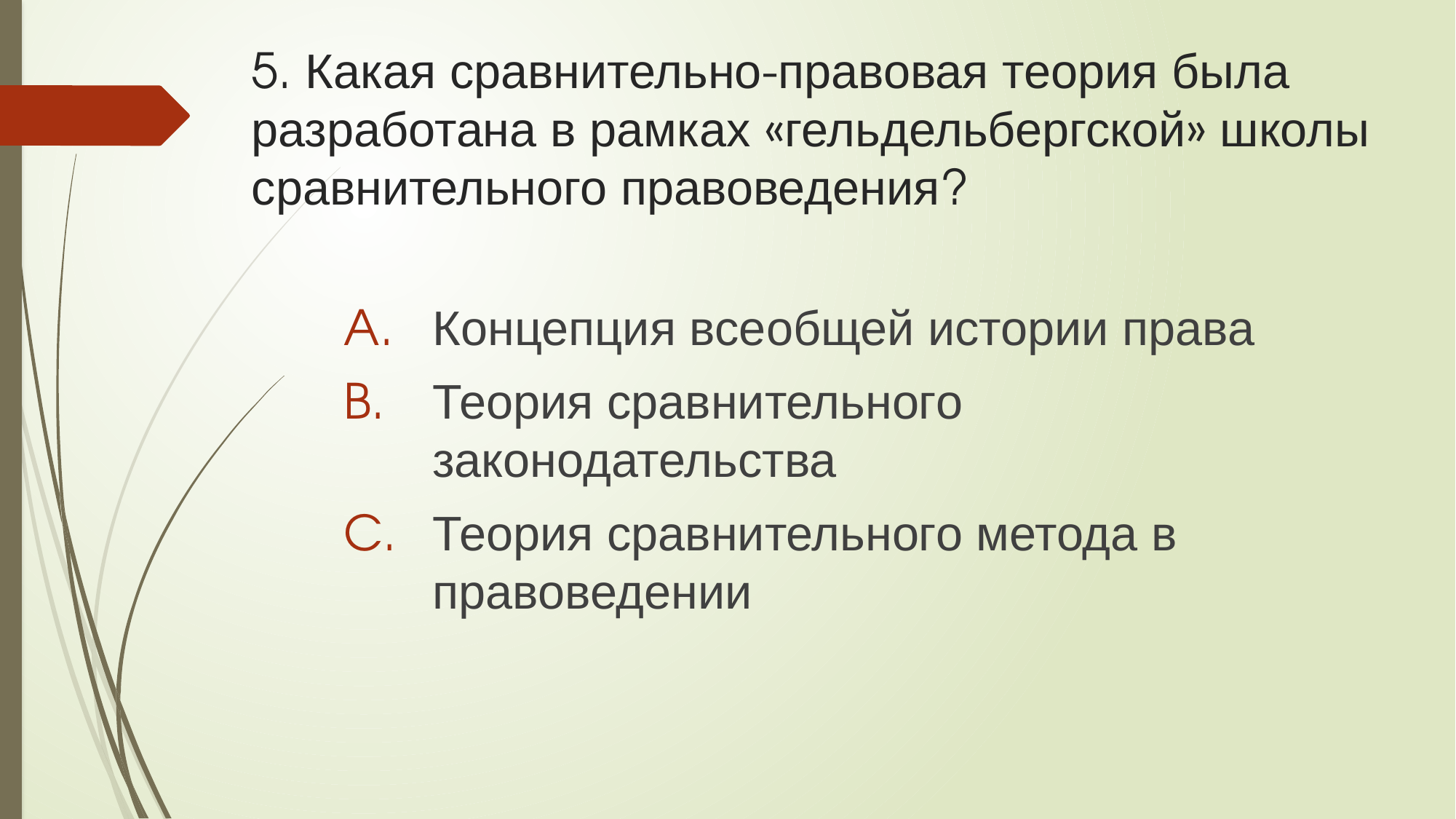

# 5. Какая сравнительно-правовая теория была разработана в рамках «гельдельбергской» школы сравнительного правоведения?
Концепция всеобщей истории права
Теория сравнительного законодательства
Теория сравнительного метода в правоведении